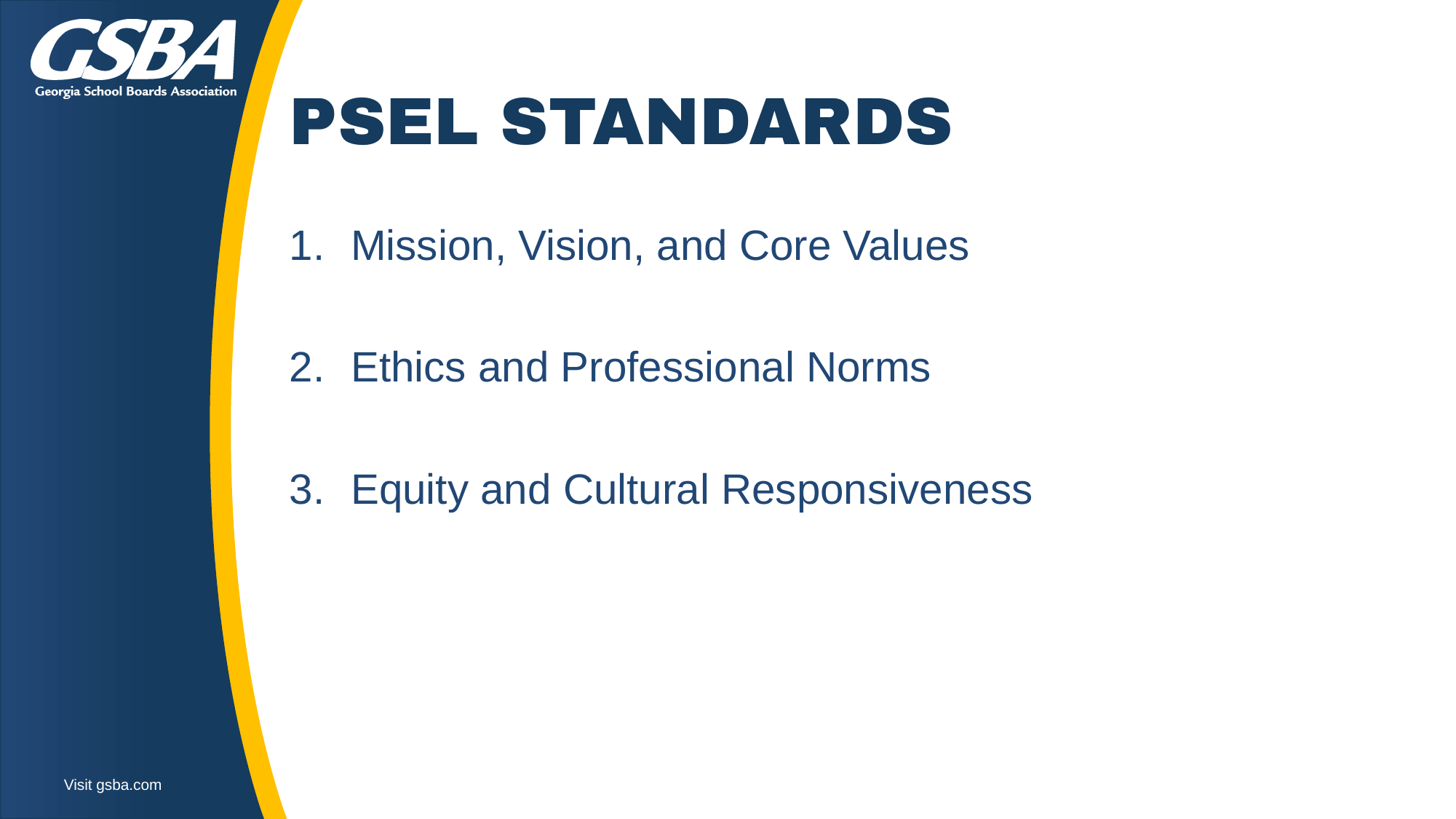

# PSEL STANDARDS
Mission, Vision, and Core Values

Ethics and Professional Norms

Equity and Cultural Responsiveness